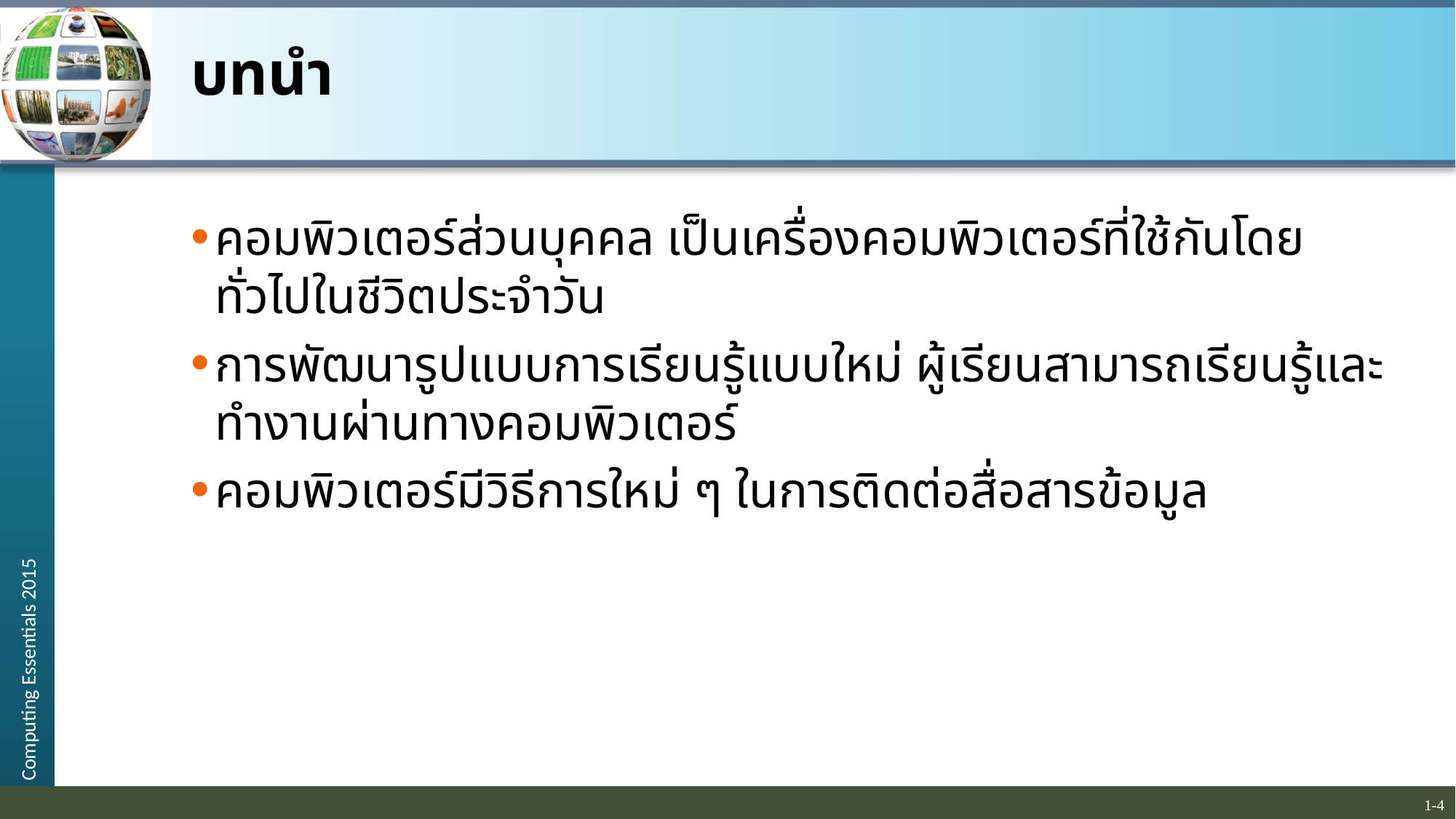

# บทนำ
คอมพิวเตอร์ส่วนบุคคล เป็นเครื่องคอมพิวเตอร์ที่ใช้กันโดยทั่วไปในชีวิตประจำวัน
การพัฒนารูปแบบการเรียนรู้แบบใหม่ ผู้เรียนสามารถเรียนรู้และทำงานผ่านทางคอมพิวเตอร์
คอมพิวเตอร์มีวิธีการใหม่ ๆ ในการติดต่อสื่อสารข้อมูล